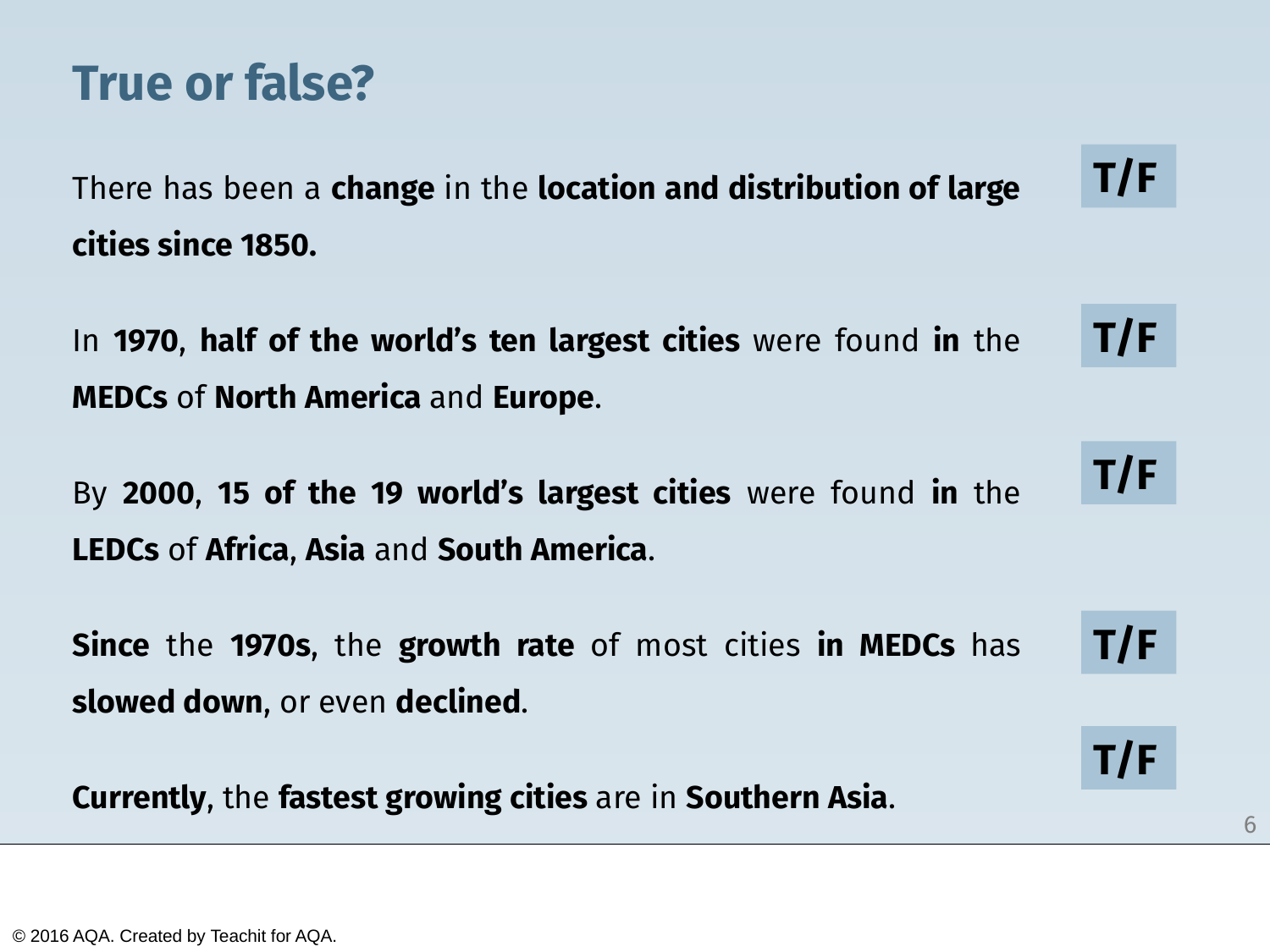

True or false?

There has been a change in the location and distribution of large cities since 1850.

In 1970, half of the world’s ten largest cities were found in the MEDCs of North America and Europe.

By 2000, 15 of the 19 world’s largest cities were found in the LEDCs of Africa, Asia and South America.

Since the 1970s, the growth rate of most cities in MEDCs has slowed down, or even declined.

Currently, the fastest growing cities are in Southern Asia.
T/F
T/F
T/F
T/F
T/F